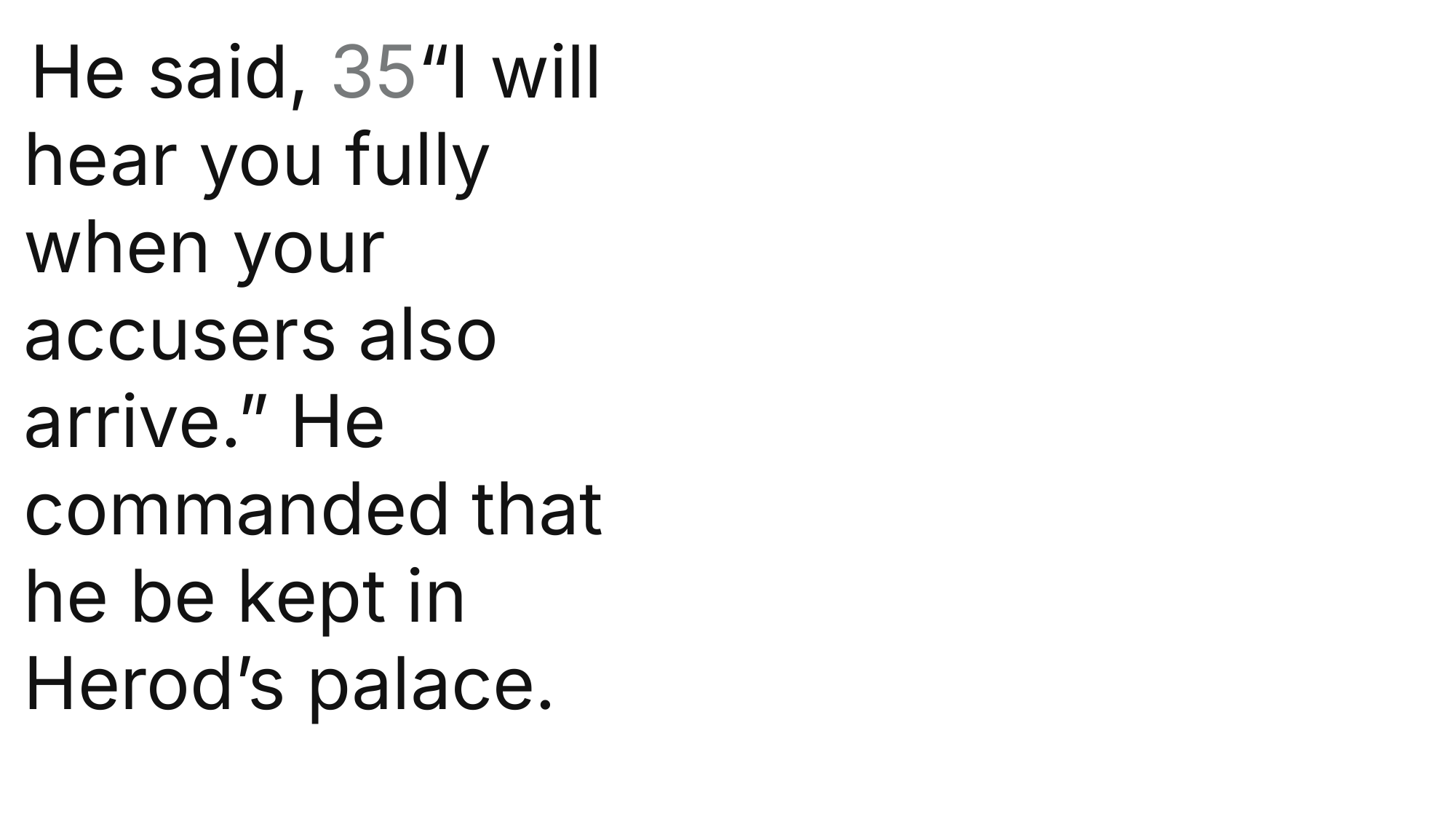

He said, 35“I will hear you fully when your accusers also arrive.” He commanded that he be kept in Herod’s palace.